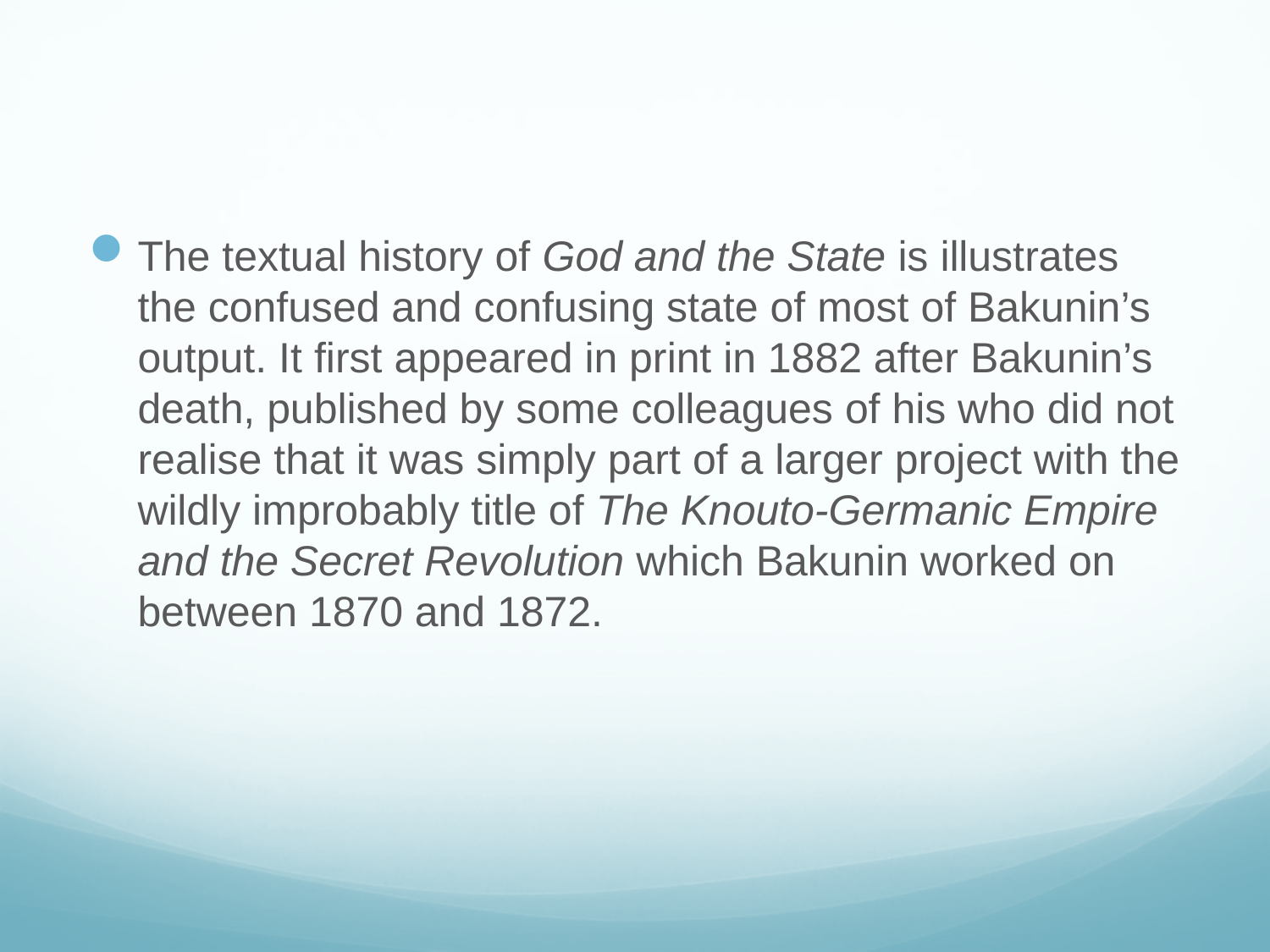

#
The textual history of God and the State is illustrates the confused and confusing state of most of Bakunin’s output. It first appeared in print in 1882 after Bakunin’s death, published by some colleagues of his who did not realise that it was simply part of a larger project with the wildly improbably title of The Knouto-Germanic Empire and the Secret Revolution which Bakunin worked on between 1870 and 1872.